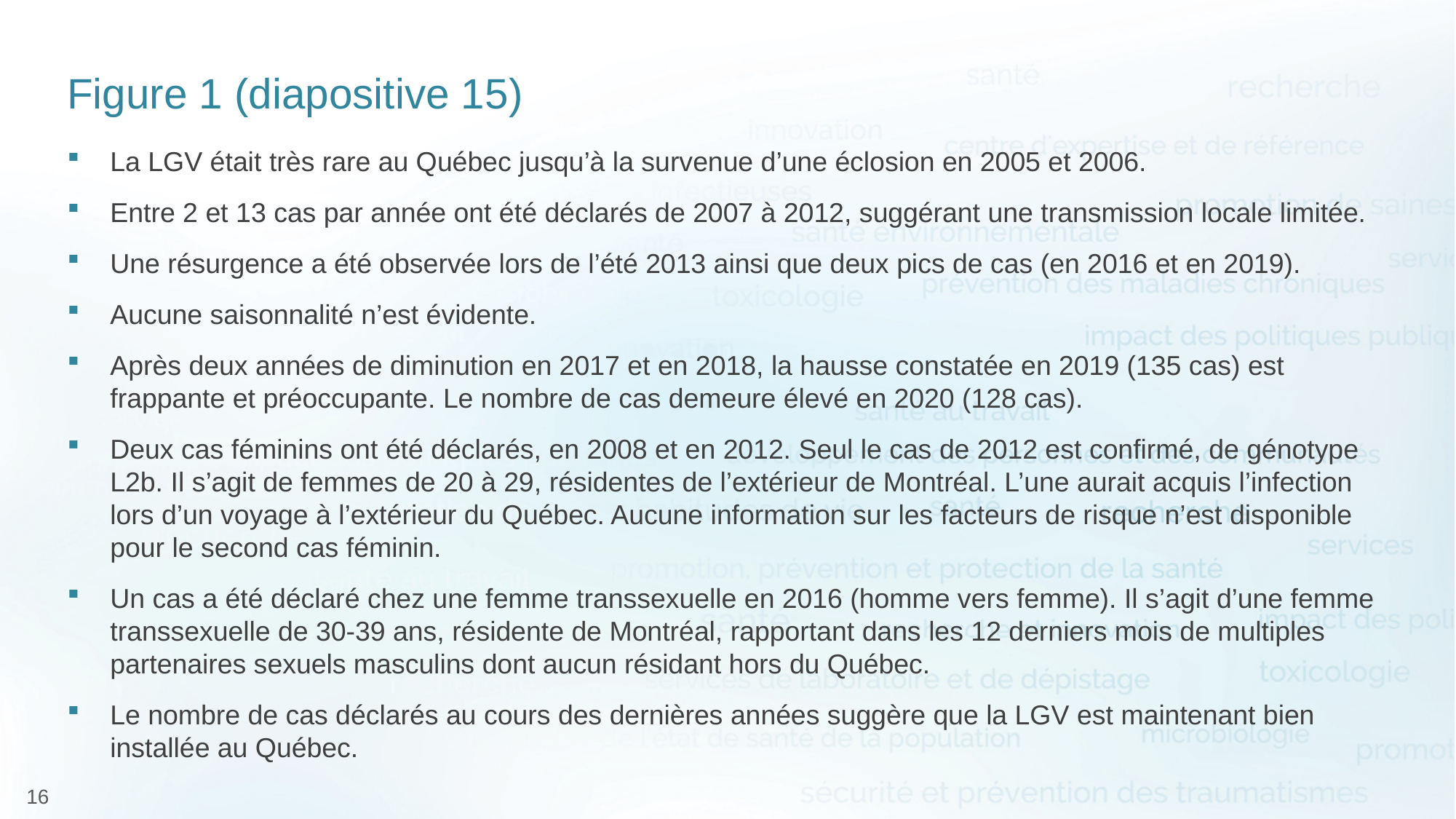

Figure 1 (diapositive 15)
La LGV était très rare au Québec jusqu’à la survenue d’une éclosion en 2005 et 2006.
Entre 2 et 13 cas par année ont été déclarés de 2007 à 2012, suggérant une transmission locale limitée.
Une résurgence a été observée lors de l’été 2013 ainsi que deux pics de cas (en 2016 et en 2019).
Aucune saisonnalité n’est évidente.
Après deux années de diminution en 2017 et en 2018, la hausse constatée en 2019 (135 cas) est frappante et préoccupante. Le nombre de cas demeure élevé en 2020 (128 cas).
Deux cas féminins ont été déclarés, en 2008 et en 2012. Seul le cas de 2012 est confirmé, de génotype L2b. Il s’agit de femmes de 20 à 29, résidentes de l’extérieur de Montréal. L’une aurait acquis l’infection lors d’un voyage à l’extérieur du Québec. Aucune information sur les facteurs de risque n’est disponible pour le second cas féminin.
Un cas a été déclaré chez une femme transsexuelle en 2016 (homme vers femme). Il s’agit d’une femme transsexuelle de 30-39 ans, résidente de Montréal, rapportant dans les 12 derniers mois de multiples partenaires sexuels masculins dont aucun résidant hors du Québec.
Le nombre de cas déclarés au cours des dernières années suggère que la LGV est maintenant bien installée au Québec.
16